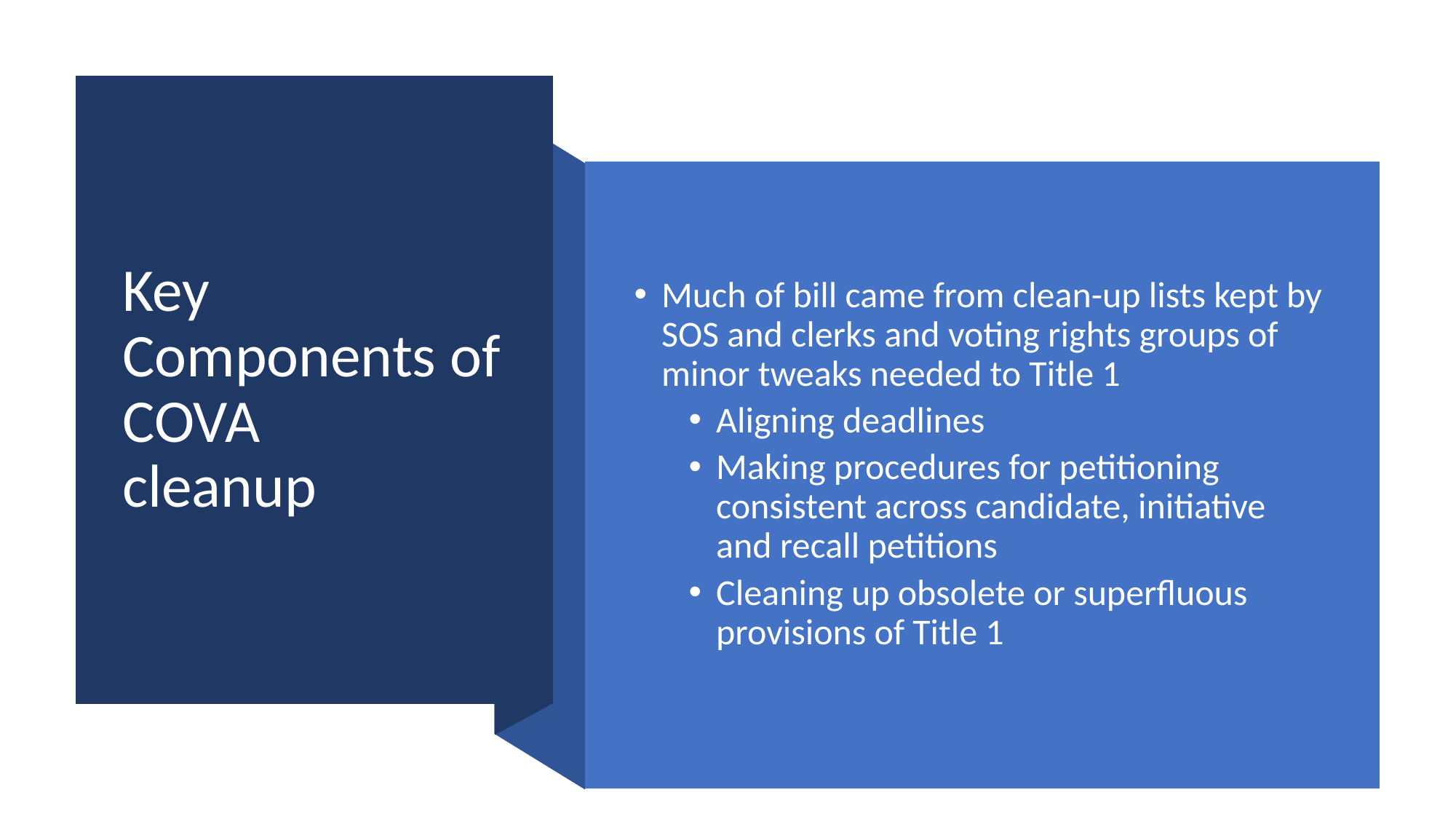

# Key Components of COVA	cleanup

Much of bill came from clean-up lists kept by SOS and clerks and voting rights groups of minor tweaks needed to Title 1
Aligning deadlines
Making procedures for petitioning consistent across candidate, initiative and recall petitions
Cleaning up obsolete or superfluous provisions of Title 1